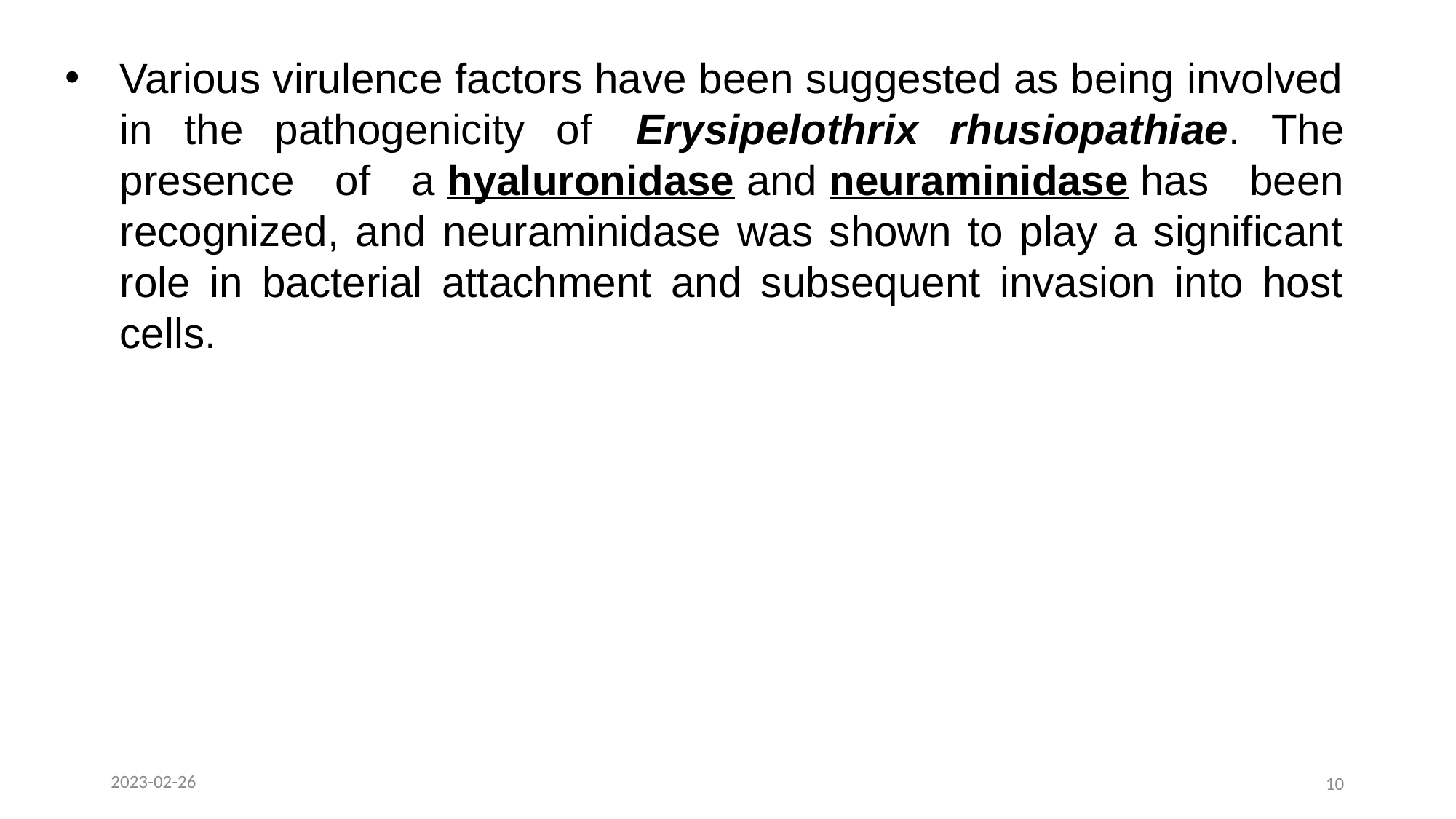

Various virulence factors have been suggested as being involved in the pathogenicity of  Erysipelothrix rhusiopathiae. The presence of a hyaluronidase and neuraminidase has been recognized, and neuraminidase was shown to play a significant role in bacterial attachment and subsequent invasion into host cells.
2023-02-26
10